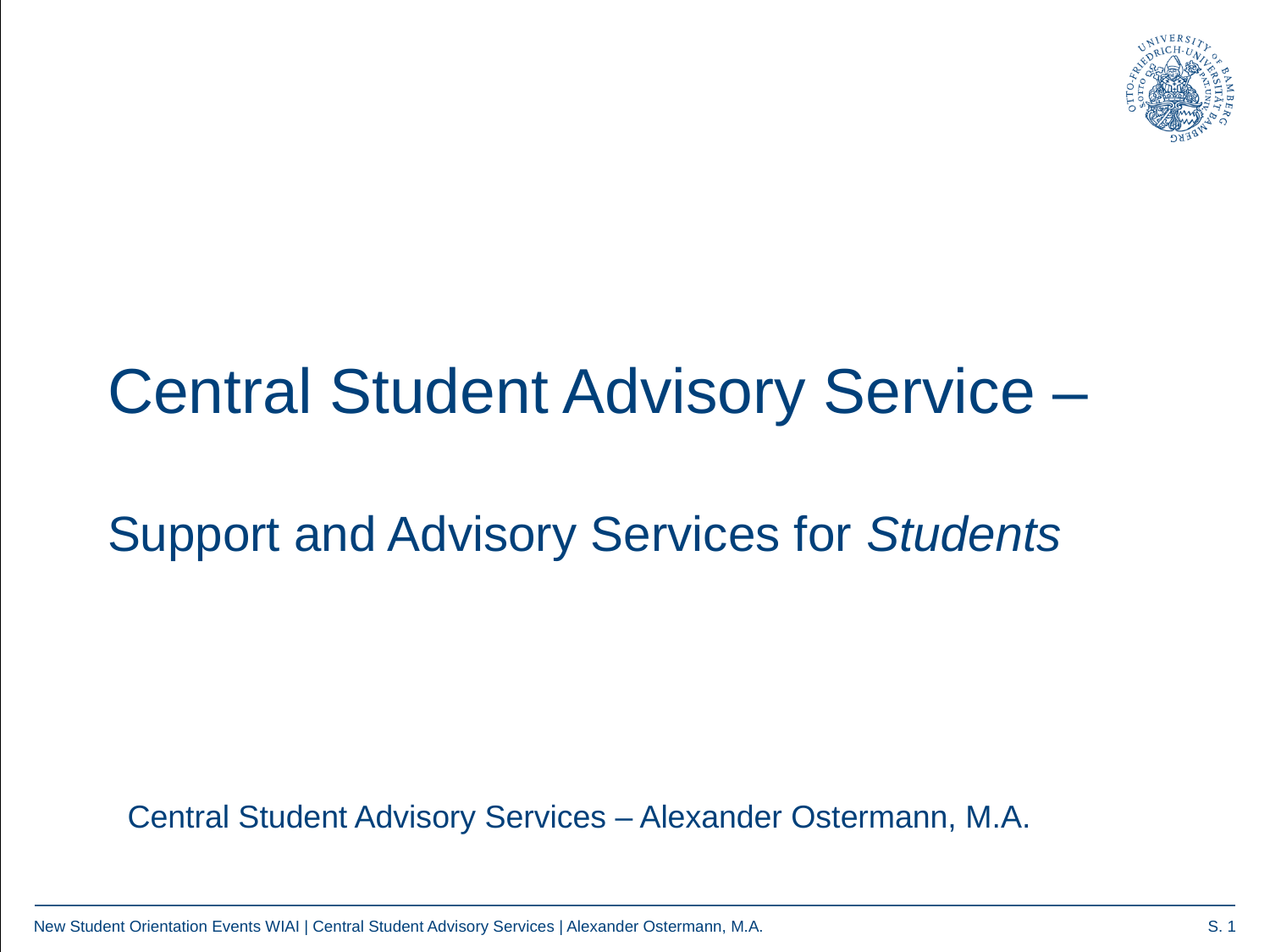

# Central Student Advisory Service – Support and Advisory Services for Students
Central Student Advisory Services – Alexander Ostermann, M.A.